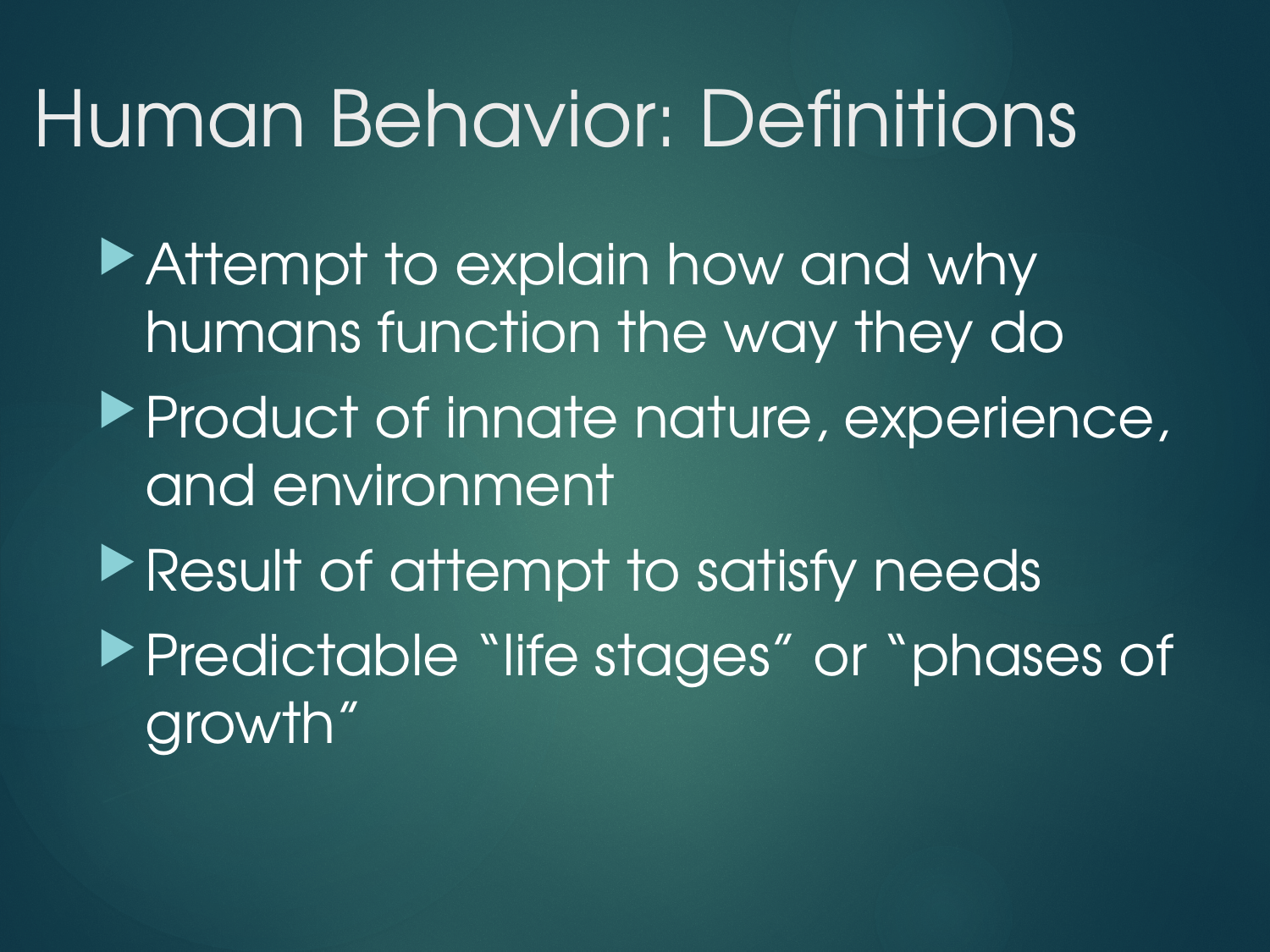

# Human Behavior: Definitions
Attempt to explain how and why humans function the way they do
Product of innate nature, experience, and environment
Result of attempt to satisfy needs
Predictable “life stages” or “phases of growth”